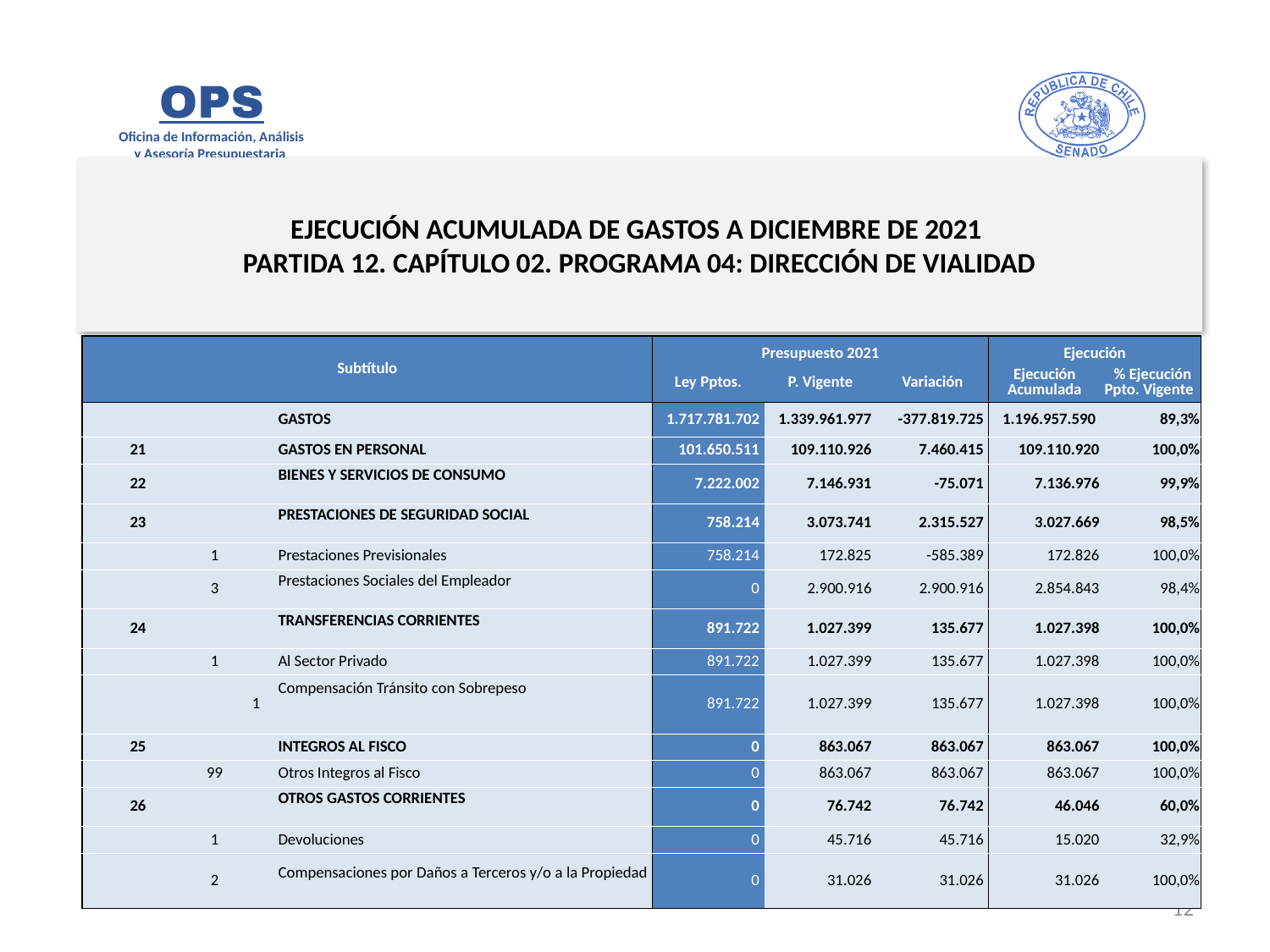

# EJECUCIÓN ACUMULADA DE GASTOS A DICIEMBRE DE 2021 PARTIDA 12. CAPÍTULO 02. PROGRAMA 04: DIRECCIÓN DE VIALIDAD
en miles de pesos de 2021                                                                                                                              1 de 2
| Subtítulo |  |  |  | Presupuesto 2021 |  |  | Ejecución |  |
| --- | --- | --- | --- | --- | --- | --- | --- | --- |
|  |  |  |  | Ley Pptos. | P. Vigente | Variación | Ejecución Acumulada | % Ejecución Ppto. Vigente |
|  |  |  | GASTOS | 1.717.781.702 | 1.339.961.977 | -377.819.725 | 1.196.957.590 | 89,3% |
| 21 |  |  | GASTOS EN PERSONAL | 101.650.511 | 109.110.926 | 7.460.415 | 109.110.920 | 100,0% |
| 22 |  |  | BIENES Y SERVICIOS DE CONSUMO | 7.222.002 | 7.146.931 | -75.071 | 7.136.976 | 99,9% |
| 23 |  |  | PRESTACIONES DE SEGURIDAD SOCIAL | 758.214 | 3.073.741 | 2.315.527 | 3.027.669 | 98,5% |
|  | 1 |  | Prestaciones Previsionales | 758.214 | 172.825 | -585.389 | 172.826 | 100,0% |
|  | 3 |  | Prestaciones Sociales del Empleador | 0 | 2.900.916 | 2.900.916 | 2.854.843 | 98,4% |
| 24 |  |  | TRANSFERENCIAS CORRIENTES | 891.722 | 1.027.399 | 135.677 | 1.027.398 | 100,0% |
|  | 1 |  | Al Sector Privado | 891.722 | 1.027.399 | 135.677 | 1.027.398 | 100,0% |
|  |  | 1 | Compensación Tránsito con Sobrepeso | 891.722 | 1.027.399 | 135.677 | 1.027.398 | 100,0% |
| 25 |  |  | INTEGROS AL FISCO | 0 | 863.067 | 863.067 | 863.067 | 100,0% |
|  | 99 |  | Otros Integros al Fisco | 0 | 863.067 | 863.067 | 863.067 | 100,0% |
| 26 |  |  | OTROS GASTOS CORRIENTES | 0 | 76.742 | 76.742 | 46.046 | 60,0% |
|  | 1 |  | Devoluciones | 0 | 45.716 | 45.716 | 15.020 | 32,9% |
|  | 2 |  | Compensaciones por Daños a Terceros y/o a la Propiedad | 0 | 31.026 | 31.026 | 31.026 | 100,0% |
Fuente: Elaboración propia en base  a Informes de ejecución presupuestaria mensual de DIPRES
12